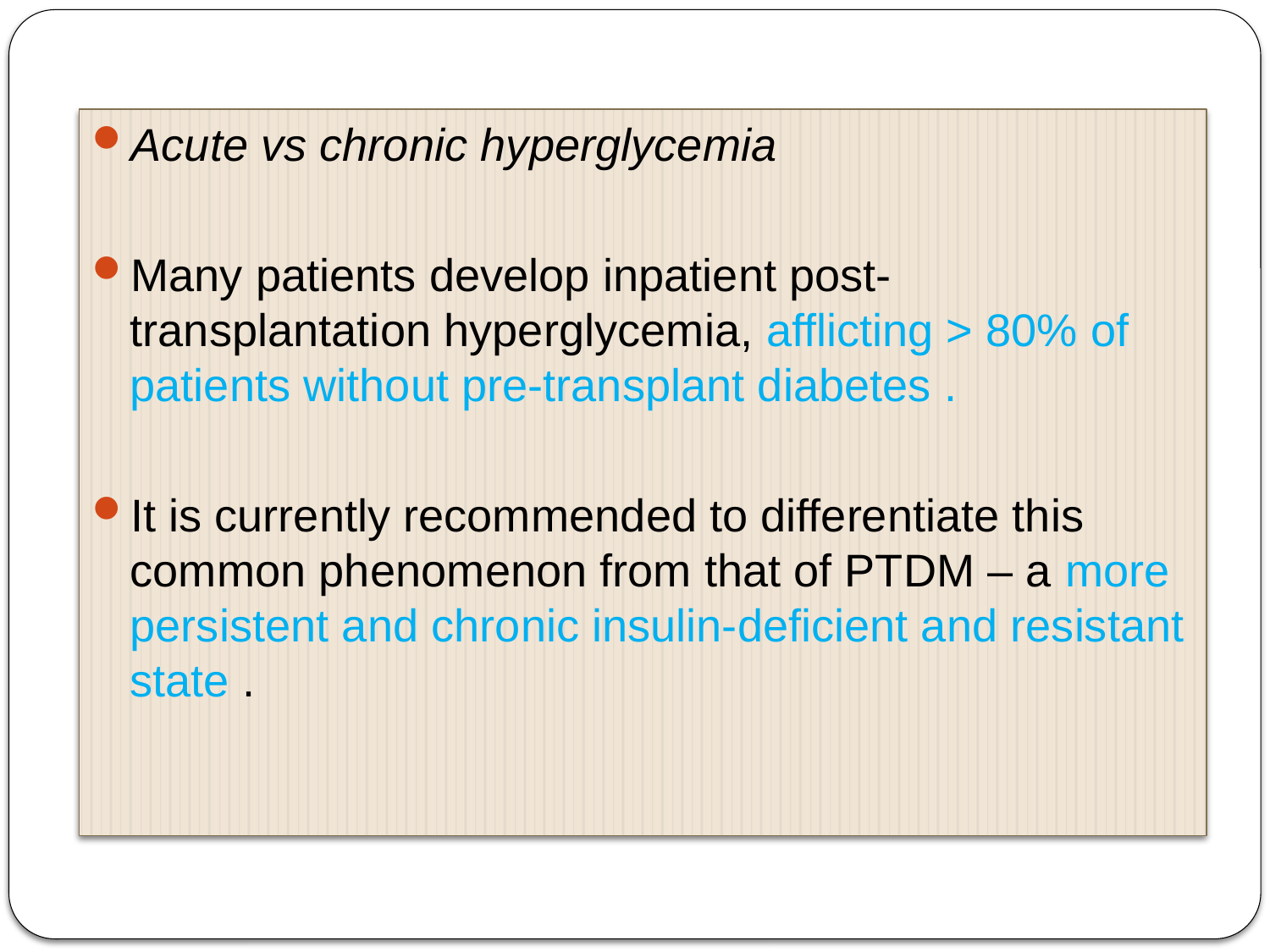

Acute vs chronic hyperglycemia

Many patients develop inpatient post-transplantation hyperglycemia, afflicting > 80% of patients without pre-transplant diabetes .

It is currently recommended to differentiate this common phenomenon from that of PTDM – a more persistent and chronic insulin-deficient and resistant state .